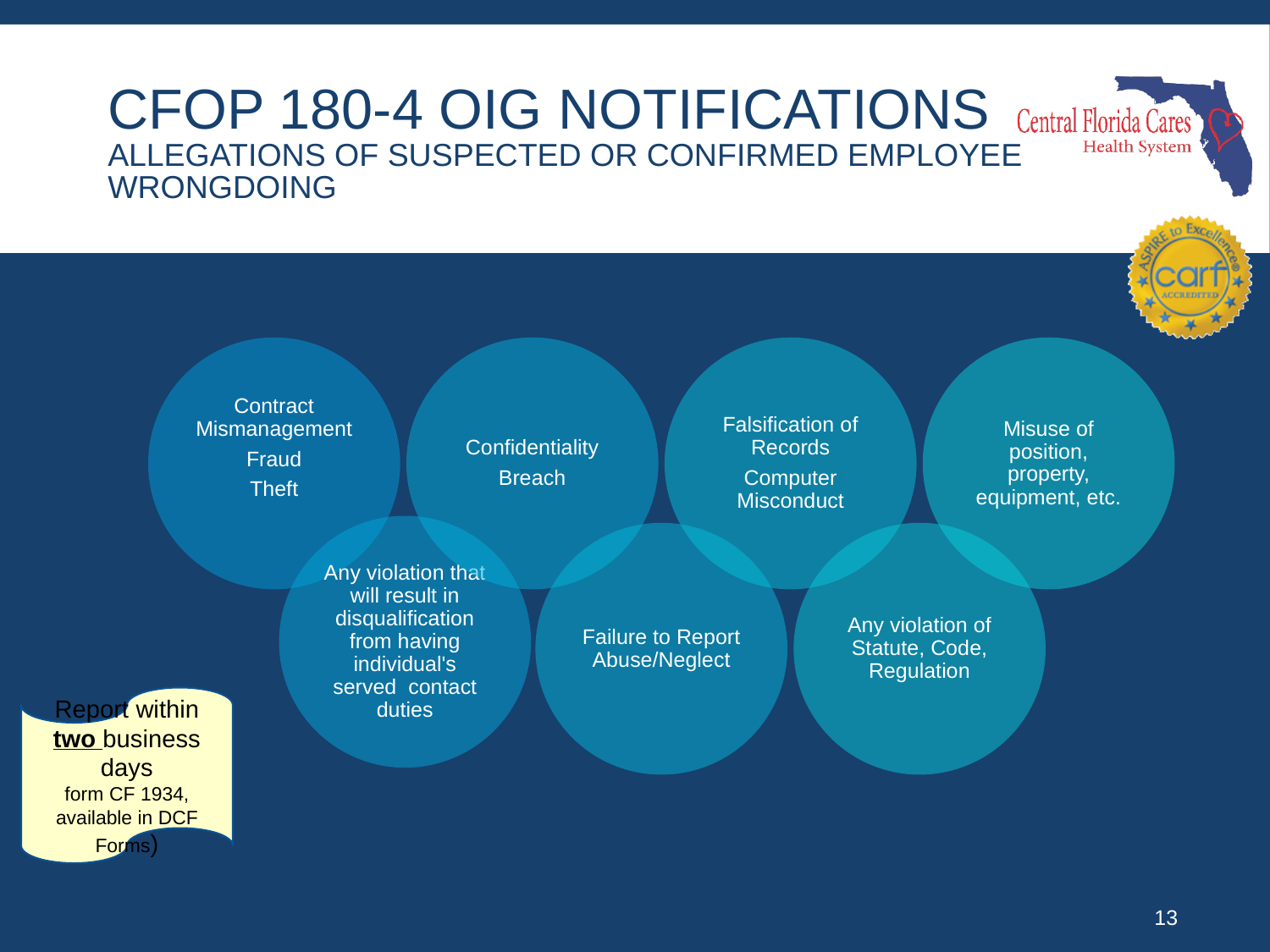

# CFOP 180-4 OIG Notifications Allegations of Suspected or confirmed employee wrongdoing
Contract Mismanagement
Fraud
Theft

Any violation that will result in disqualification from having individual's served  contact duties
Confidentiality
Breach
Failure to Report Abuse/Neglect
Falsification of Records
Computer Misconduct
Any violation of Statute, Code, Regulation
Misuse of position, property, equipment, etc.
Report within two business days
form CF 1934, available in DCF Forms)
13